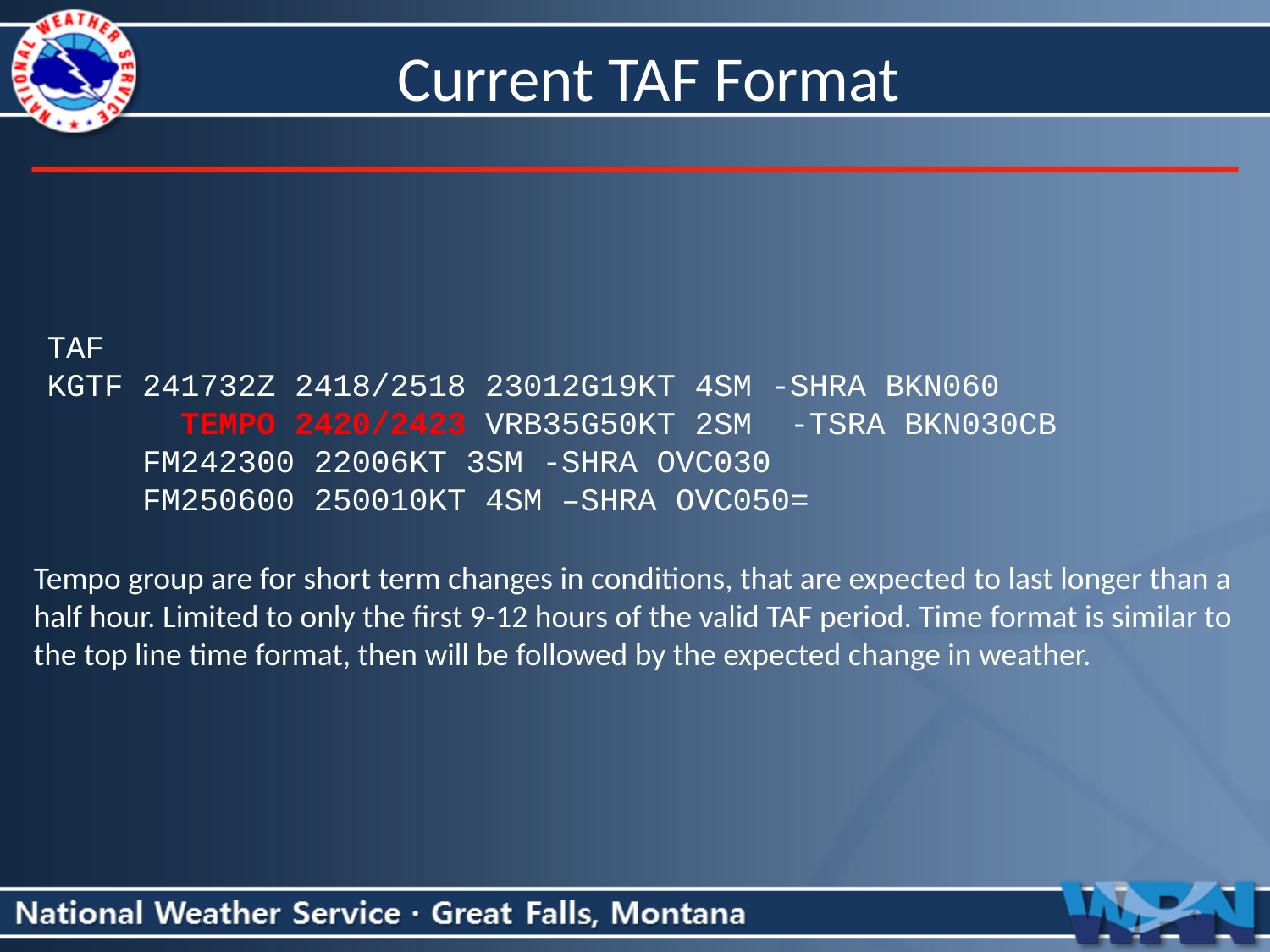

Current TAF Format

TAF
KGTF 241732Z 2418/2518 23012G19KT 4SM -SHRA BKN060
       TEMPO 2420/2423 VRB35G50KT 2SM  -TSRA BKN030CB
     FM242300 22006KT 3SM -SHRA OVC030
     FM250600 250010KT 4SM –SHRA OVC050=
Tempo group are for short term changes in conditions, that are expected to last longer than a half hour. Limited to only the first 9-12 hours of the valid TAF period. Time format is similar to the top line time format, then will be followed by the expected change in weather.